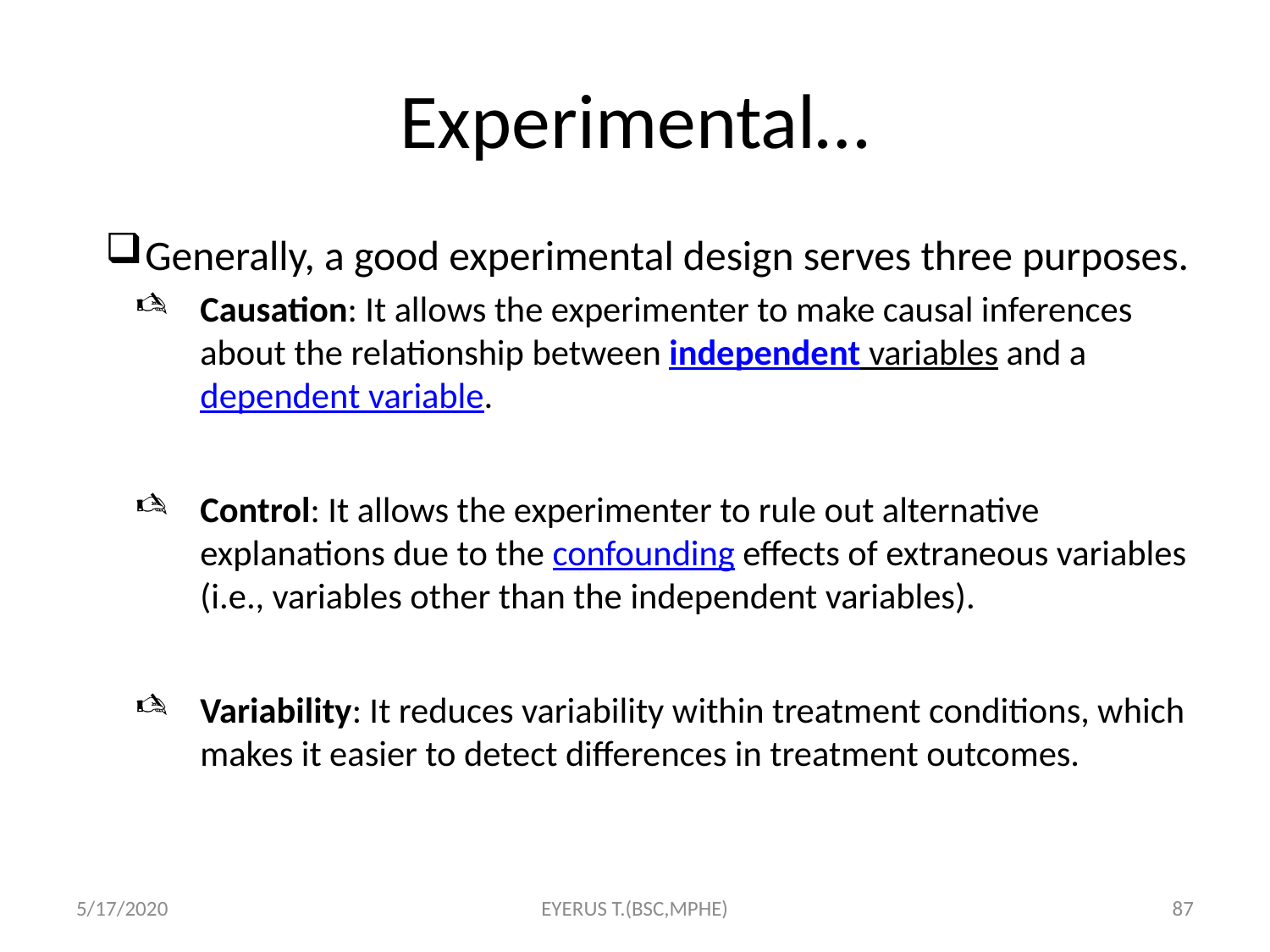

# Experimental…
Generally, a good experimental design serves three purposes.
Causation: It allows the experimenter to make causal inferences about the relationship between independent variables and a dependent variable.

Control: It allows the experimenter to rule out alternative explanations due to the confounding effects of extraneous variables (i.e., variables other than the independent variables).

Variability: It reduces variability within treatment conditions, which makes it easier to detect differences in treatment outcomes.

5/17/2020
EYERUS T.(BSC,MPHE)
87